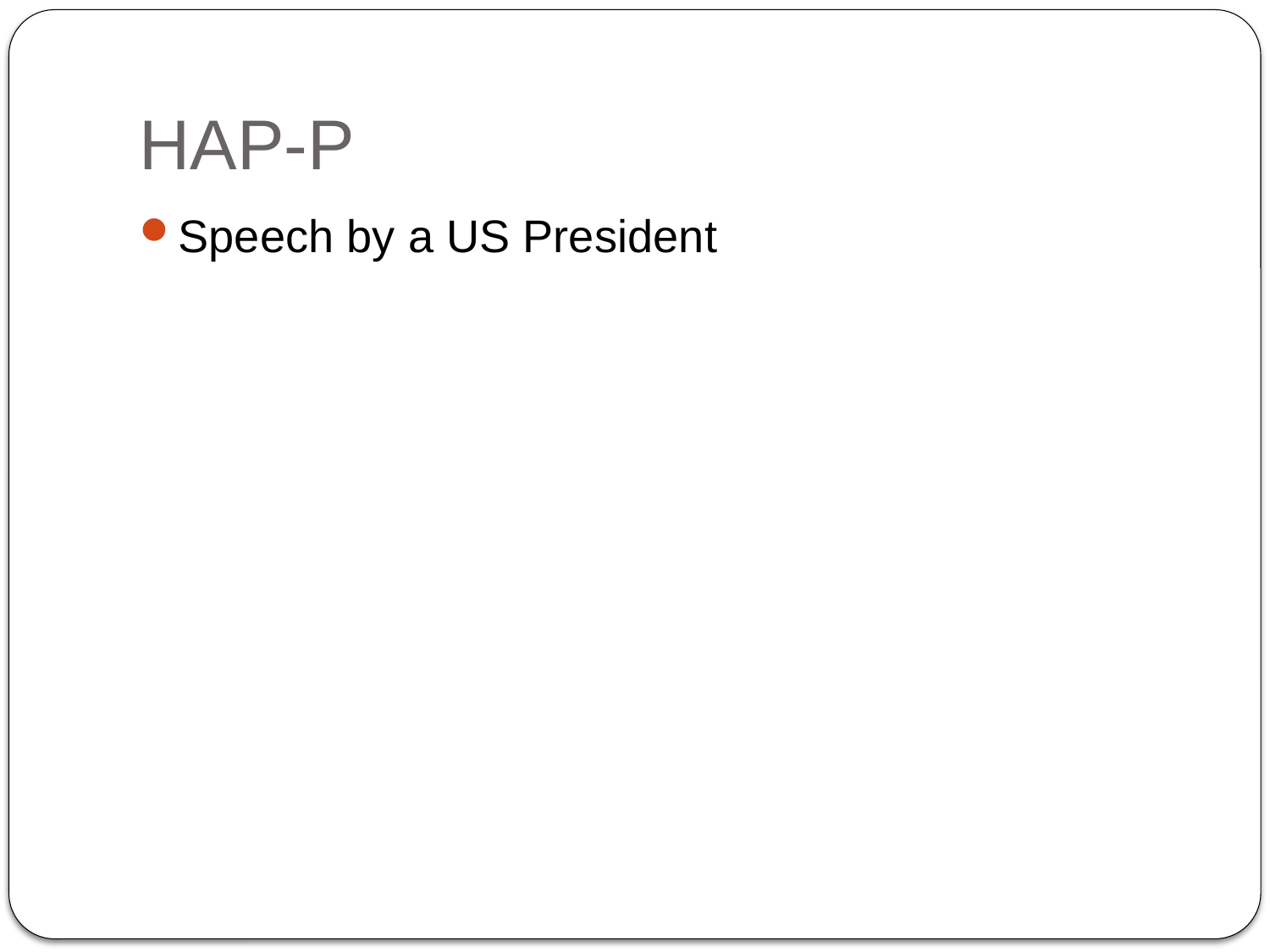

# HAP-P
Speech by a US President